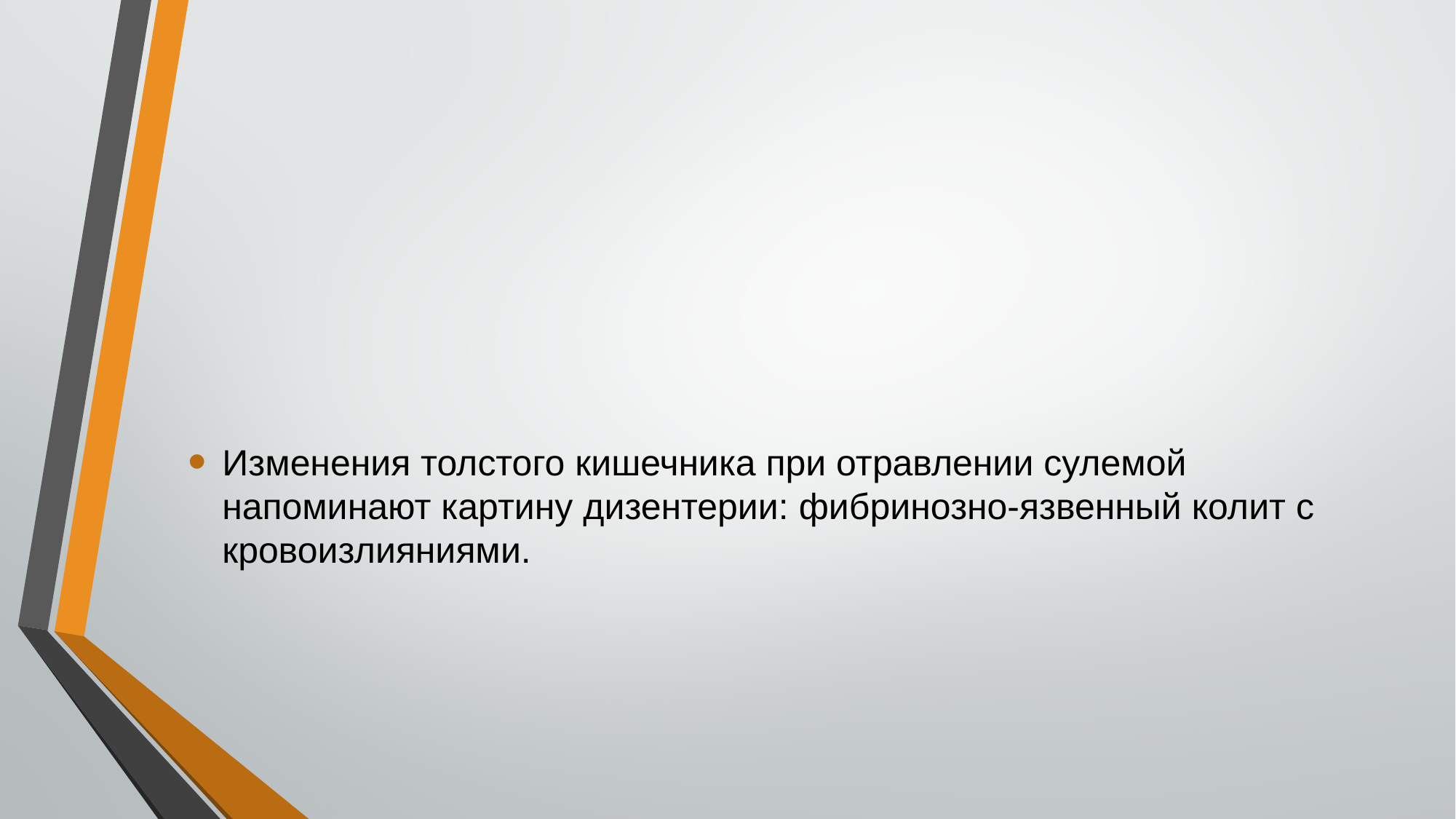

Изменения толстого кишечника при отравлении сулемой напоминают картину дизентерии: фибринозно-язвенный колит с кровоизлияниями.